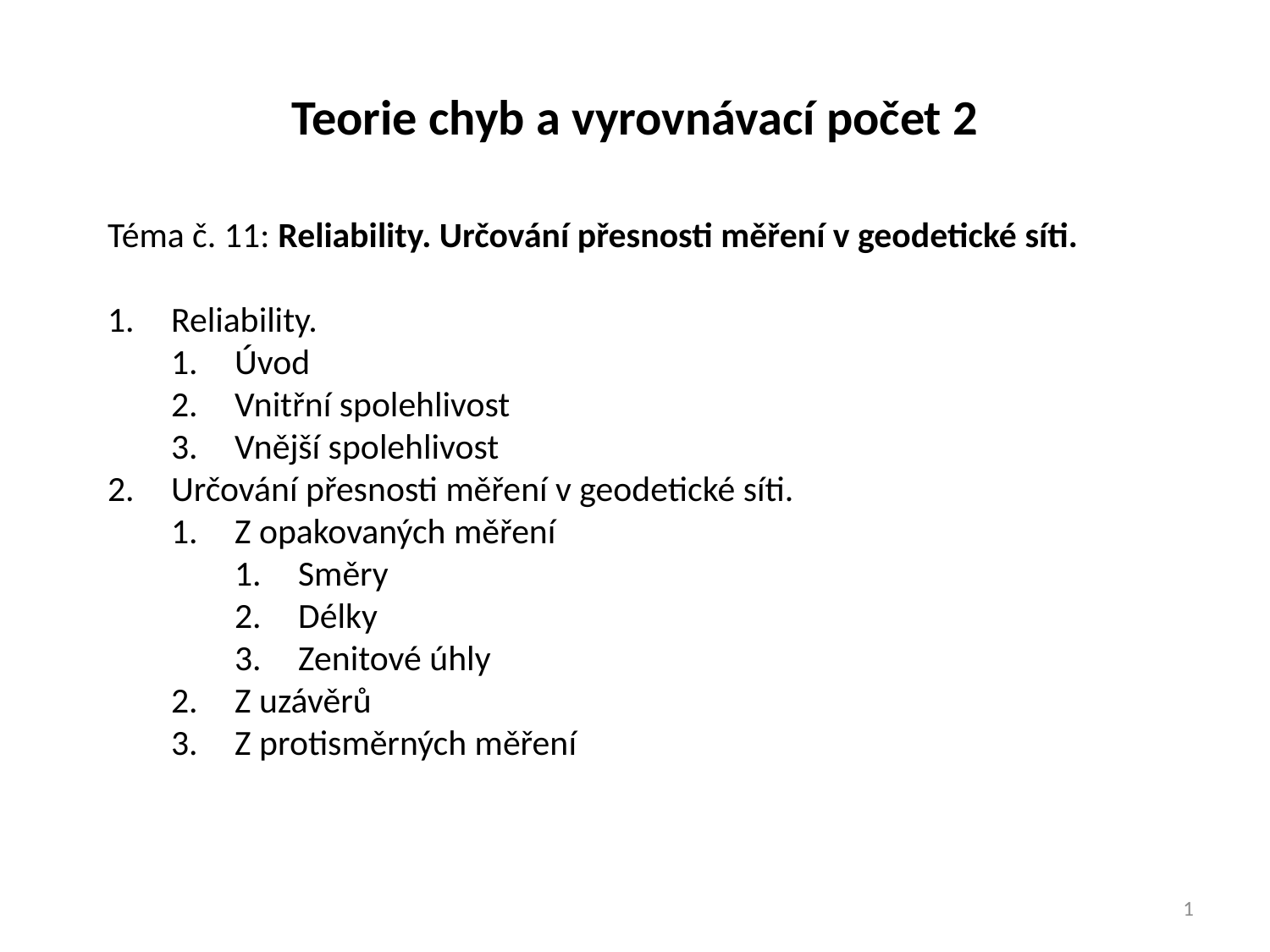

Teorie chyb a vyrovnávací počet 2
Téma č. 11: Reliability. Určování přesnosti měření v geodetické síti.

Reliability.
Úvod
Vnitřní spolehlivost
Vnější spolehlivost
Určování přesnosti měření v geodetické síti.
Z opakovaných měření
Směry
Délky
Zenitové úhly
Z uzávěrů
Z protisměrných měření
1